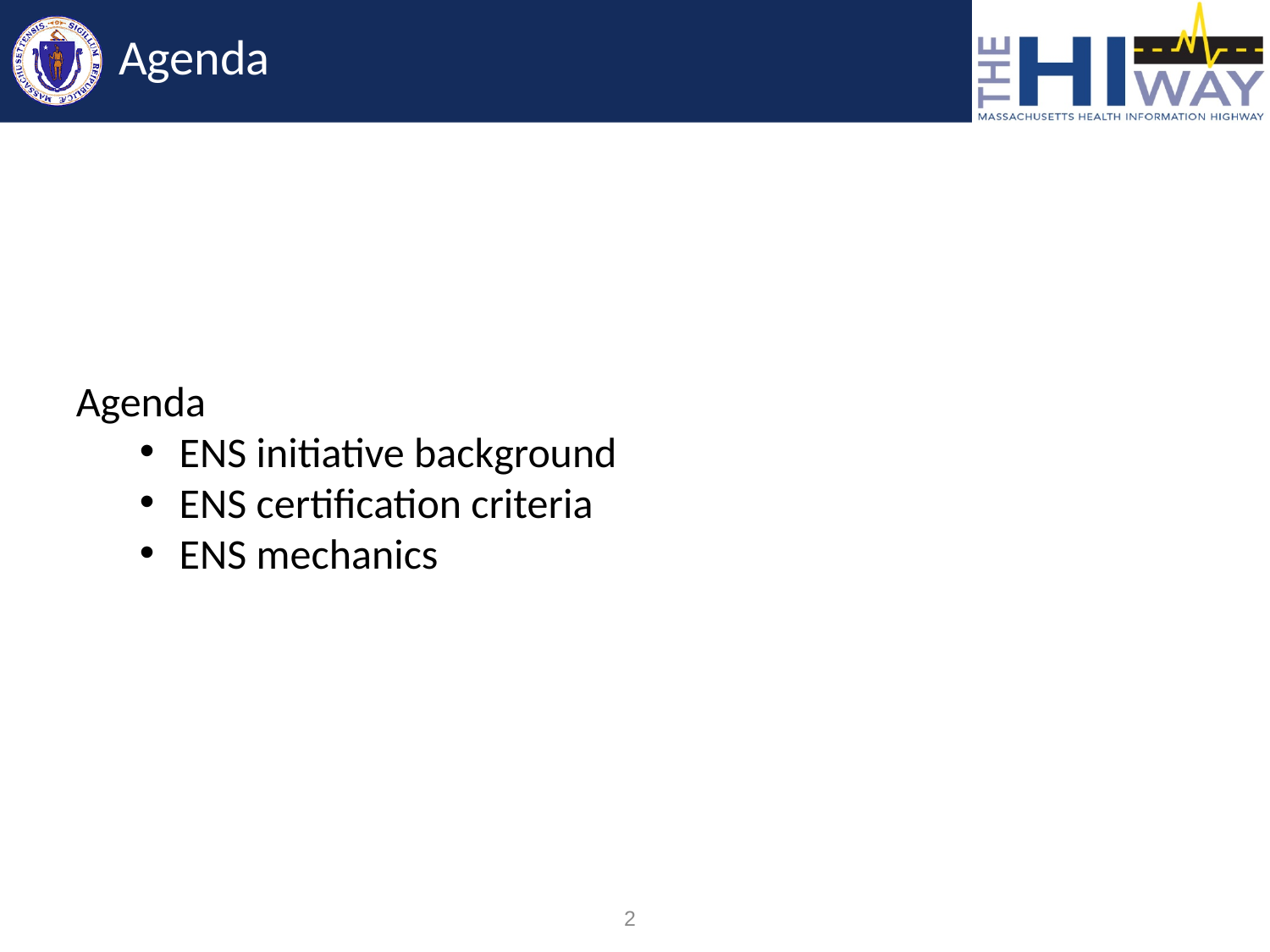

# Agenda
Agenda
ENS initiative background
ENS certification criteria
ENS mechanics
2